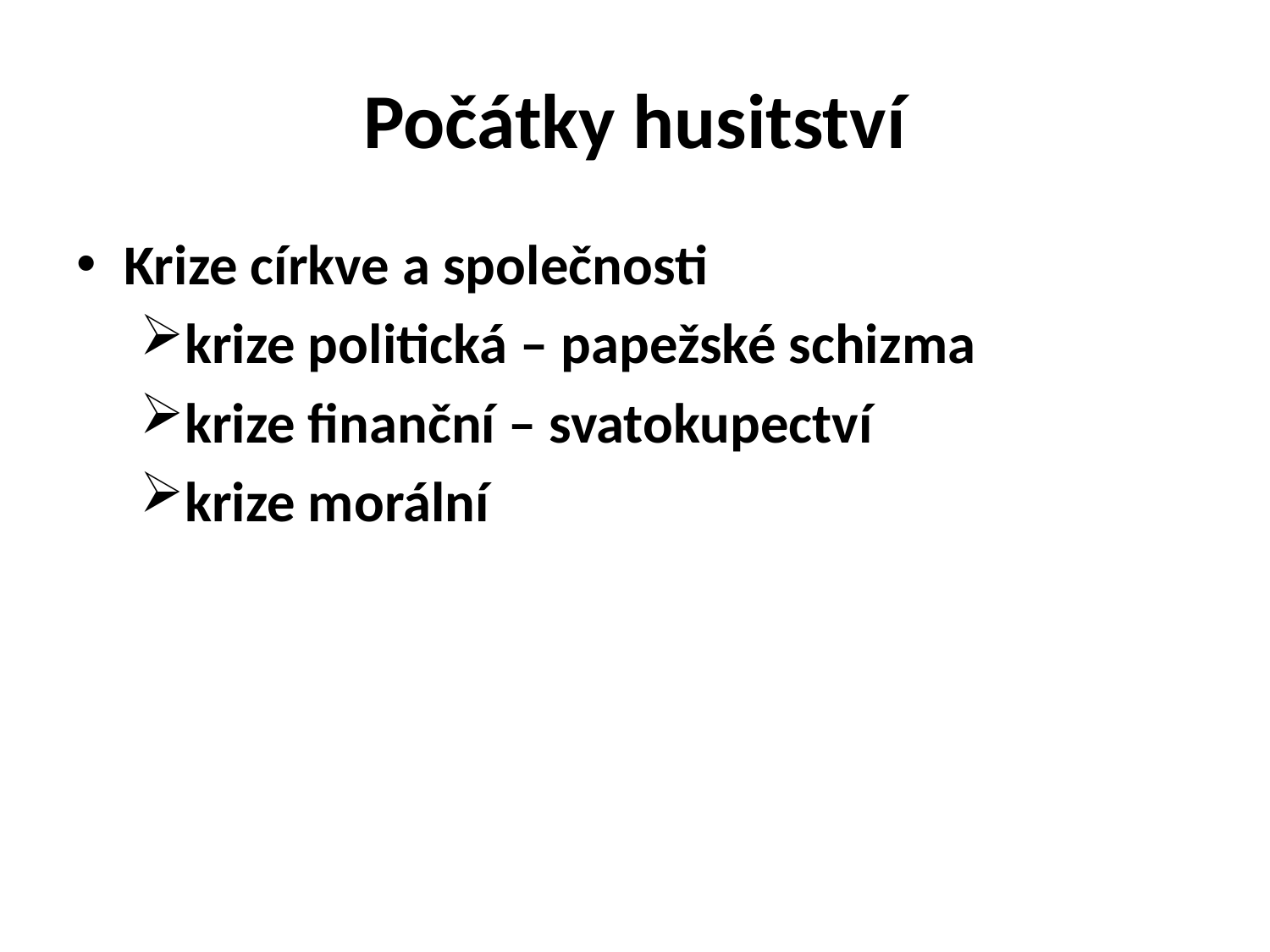

# Počátky husitství
Krize církve a společnosti
krize politická – papežské schizma
krize finanční – svatokupectví
krize morální